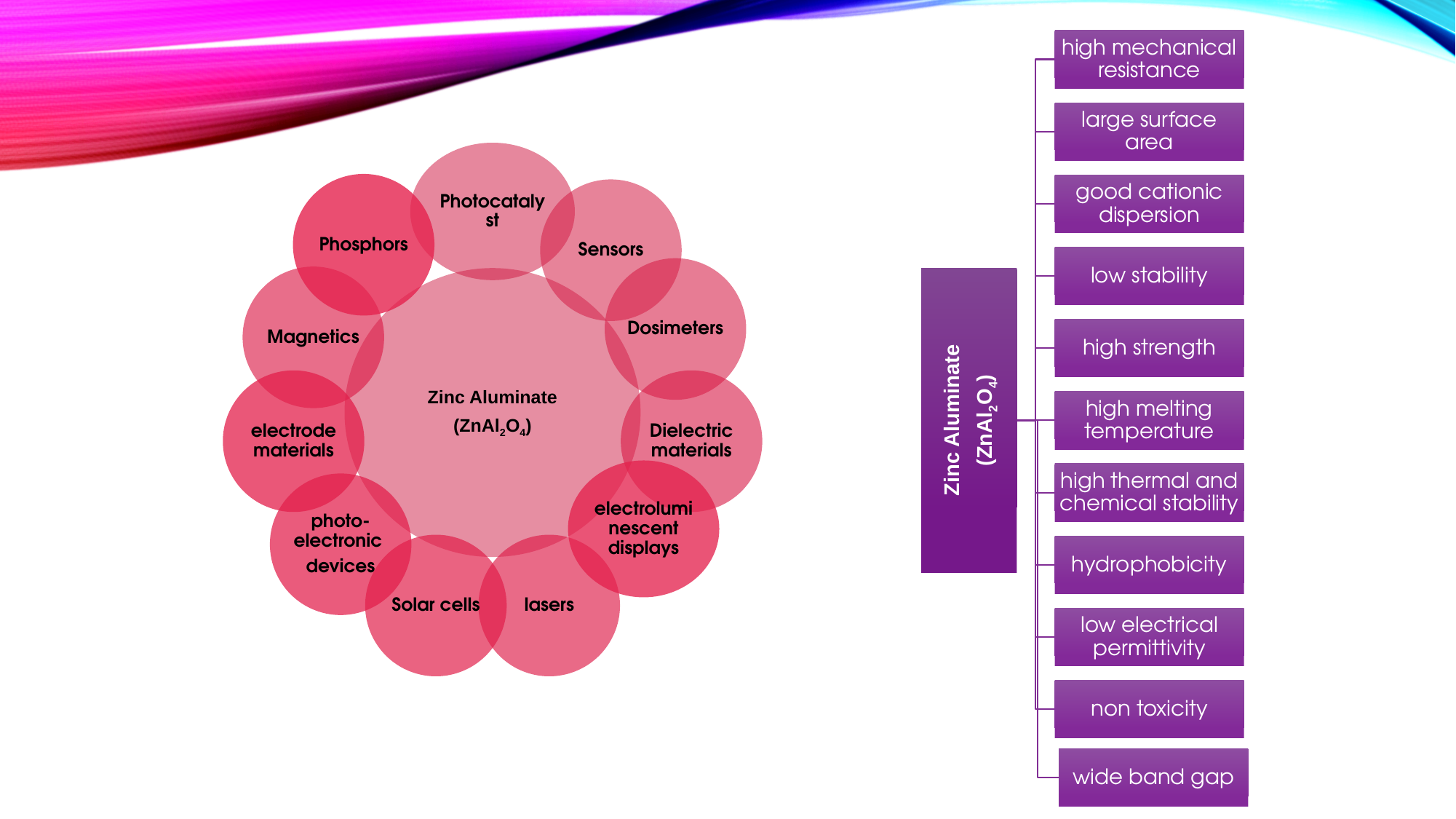

Zinc Aluminate
(ZnAl2O4)
high mechanical resistance
large surface area
good cationic dispersion
low stability
high strength
high melting temperature
high thermal and chemical stability
hydrophobicity
low electrical permittivity
non toxicity
wide band gap
Zinc Aluminate
(ZnAl2O4)
Photocatalyst
Sensors
Dosimeters
Dielectric materials
Magnetics
lasers
Solar cells
photo-electronic
devices
electrode materials
electroluminescent displays
Phosphors